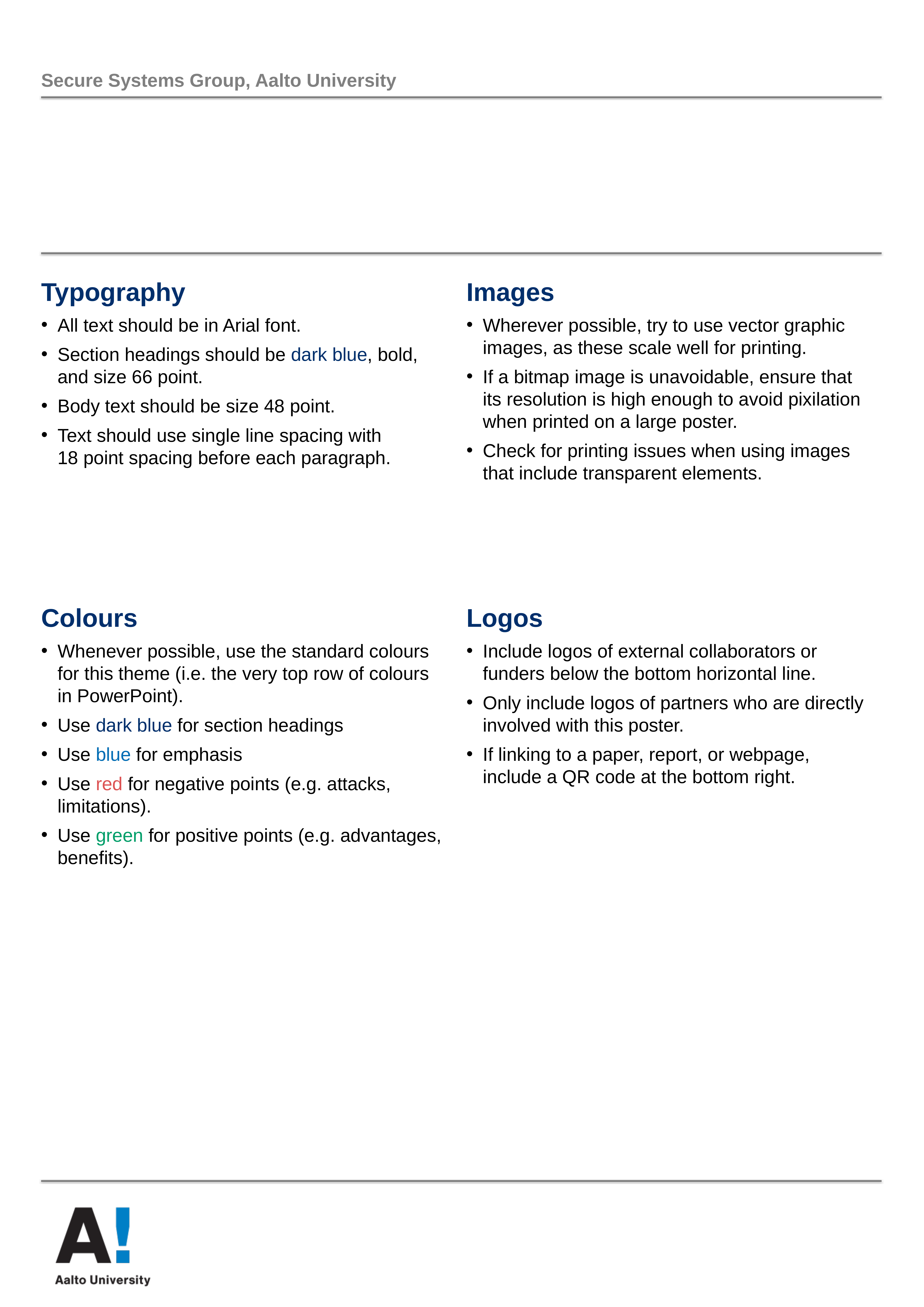

Typography
All text should be in Arial font.
Section headings should be dark blue, bold, and size 66 point.
Body text should be size 48 point.
Text should use single line spacing with
18 point spacing before each paragraph.

Images
Wherever possible, try to use vector graphic images, as these scale well for printing.
If a bitmap image is unavoidable, ensure that its resolution is high enough to avoid pixilation when printed on a large poster.
Check for printing issues when using images that include transparent elements.
Colours
Whenever possible, use the standard colours for this theme (i.e. the very top row of colours in PowerPoint).
Use dark blue for section headings
Use blue for emphasis
Use red for negative points (e.g. attacks, limitations).
Use green for positive points (e.g. advantages, benefits).

Logos
Include logos of external collaborators or funders below the bottom horizontal line.
Only include logos of partners who are directly involved with this poster.
If linking to a paper, report, or webpage, include a QR code at the bottom right.